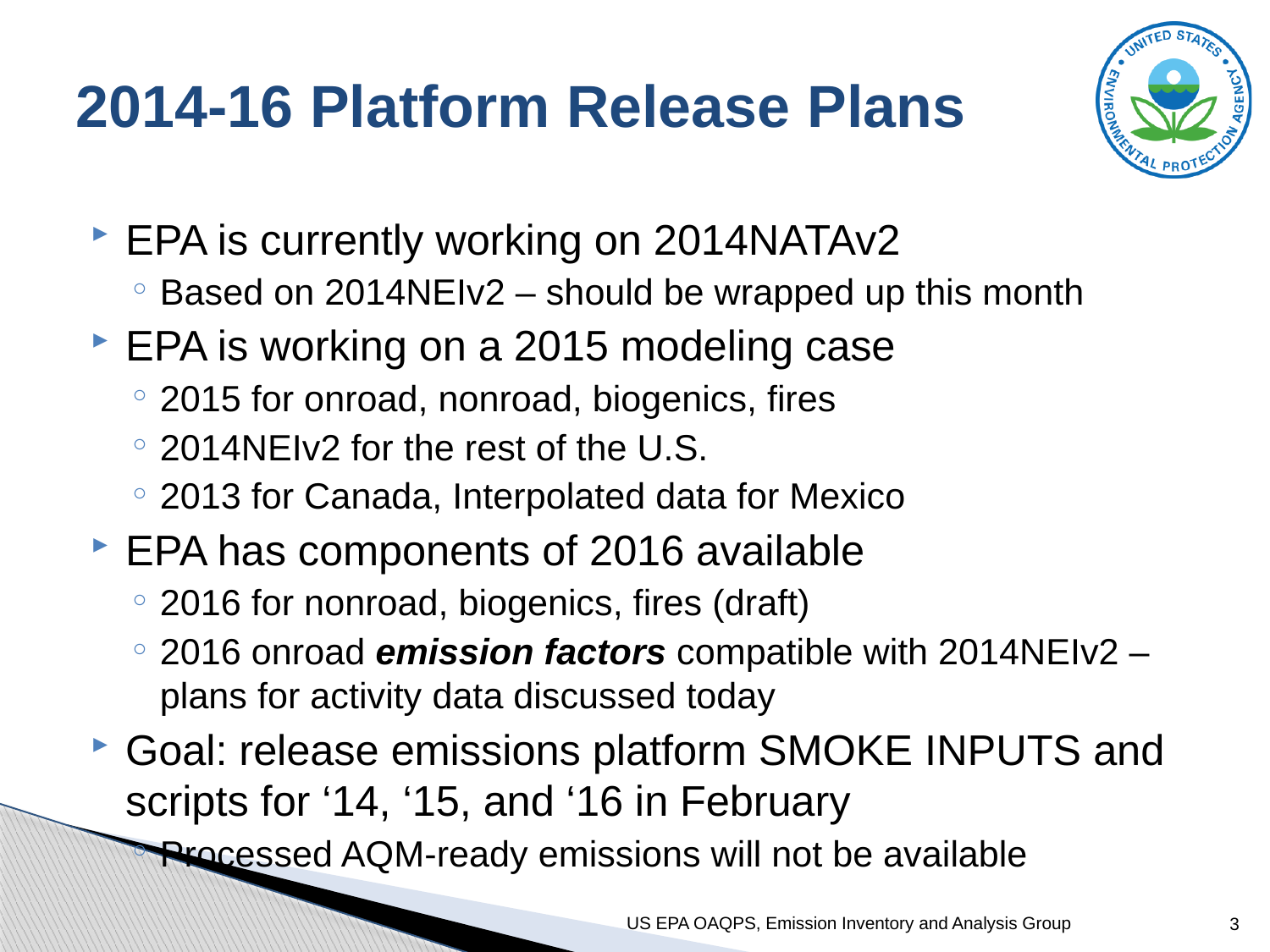

# 2014-16 Platform Release Plans
EPA is currently working on 2014NATAv2
Based on 2014NEIv2 – should be wrapped up this month
EPA is working on a 2015 modeling case
2015 for onroad, nonroad, biogenics, fires
2014NEIv2 for the rest of the U.S.
2013 for Canada, Interpolated data for Mexico
EPA has components of 2016 available
2016 for nonroad, biogenics, fires (draft)
2016 onroad emission factors compatible with 2014NEIv2 – plans for activity data discussed today
Goal: release emissions platform SMOKE INPUTS and scripts for ‘14, ‘15, and ‘16 in February
Processed AQM-ready emissions will not be available
US EPA OAQPS, Emission Inventory and Analysis Group
3